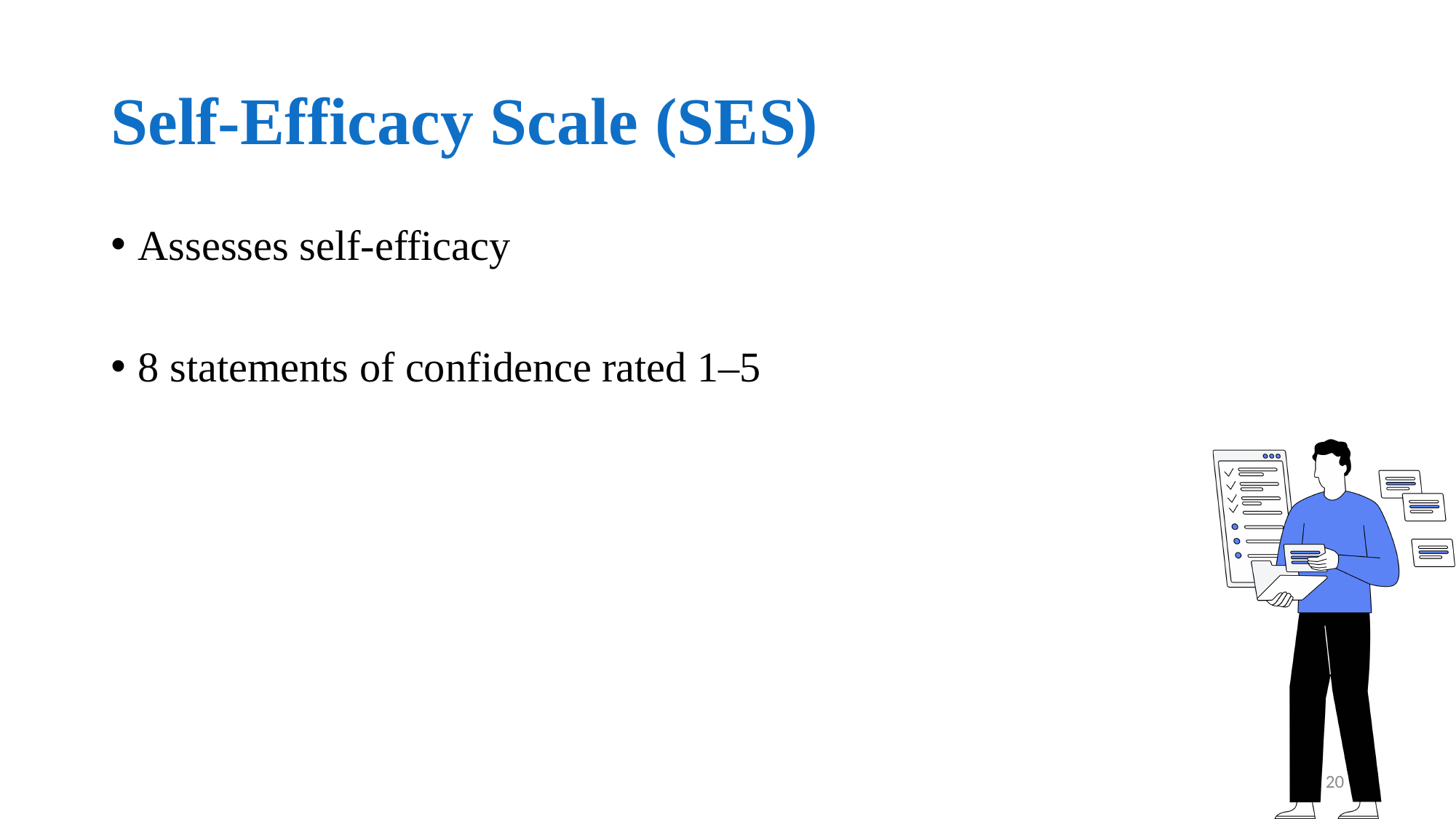

# Self-Efficacy Scale (SES)
Assesses self-efficacy

8 statements of confidence rated 1–5

20